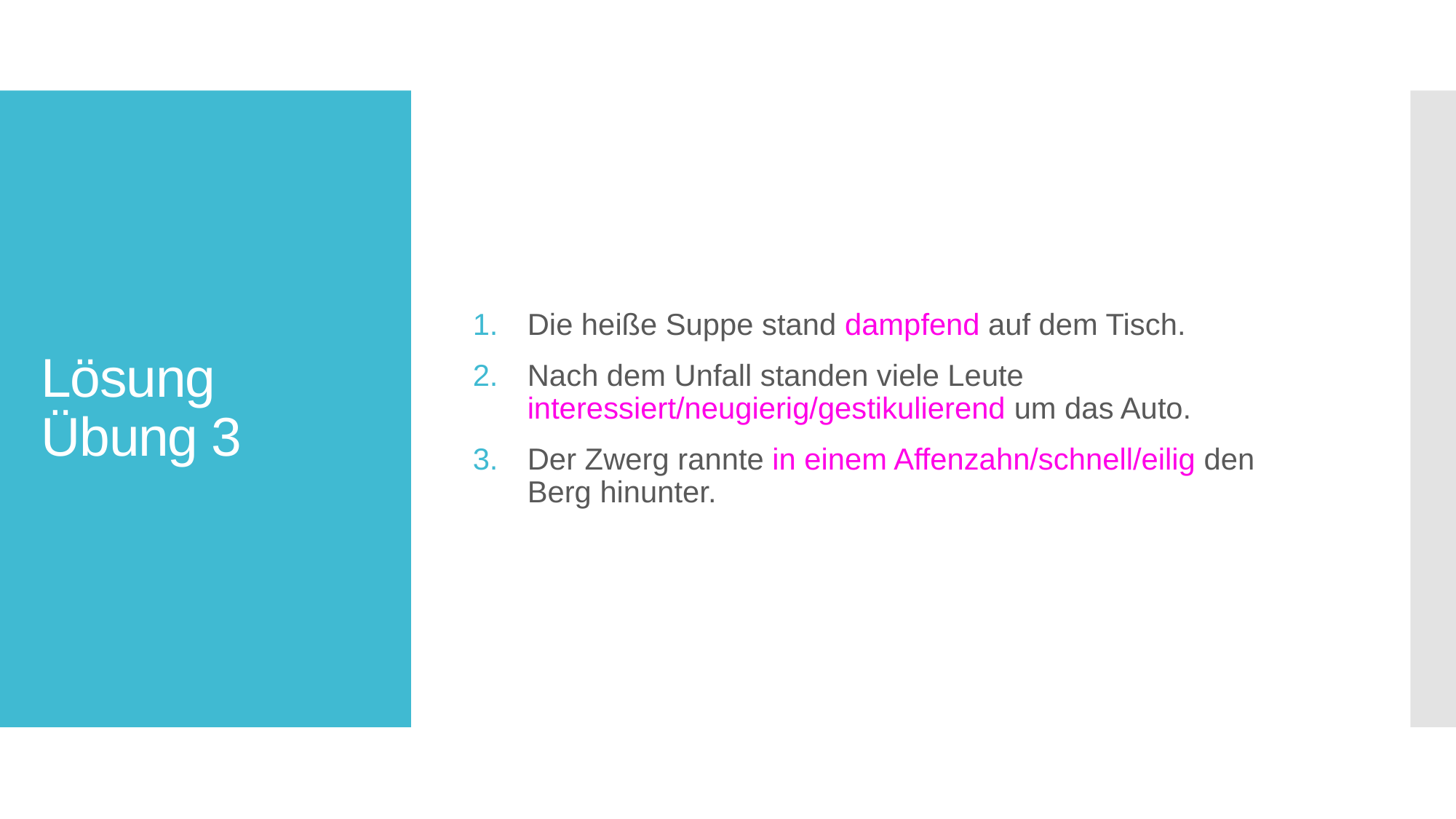

Die heiße Suppe stand dampfend auf dem Tisch.
Nach dem Unfall standen viele Leute interessiert/neugierig/gestikulierend um das Auto.
Der Zwerg rannte in einem Affenzahn/schnell/eilig den Berg hinunter.
# Lösung Übung 3